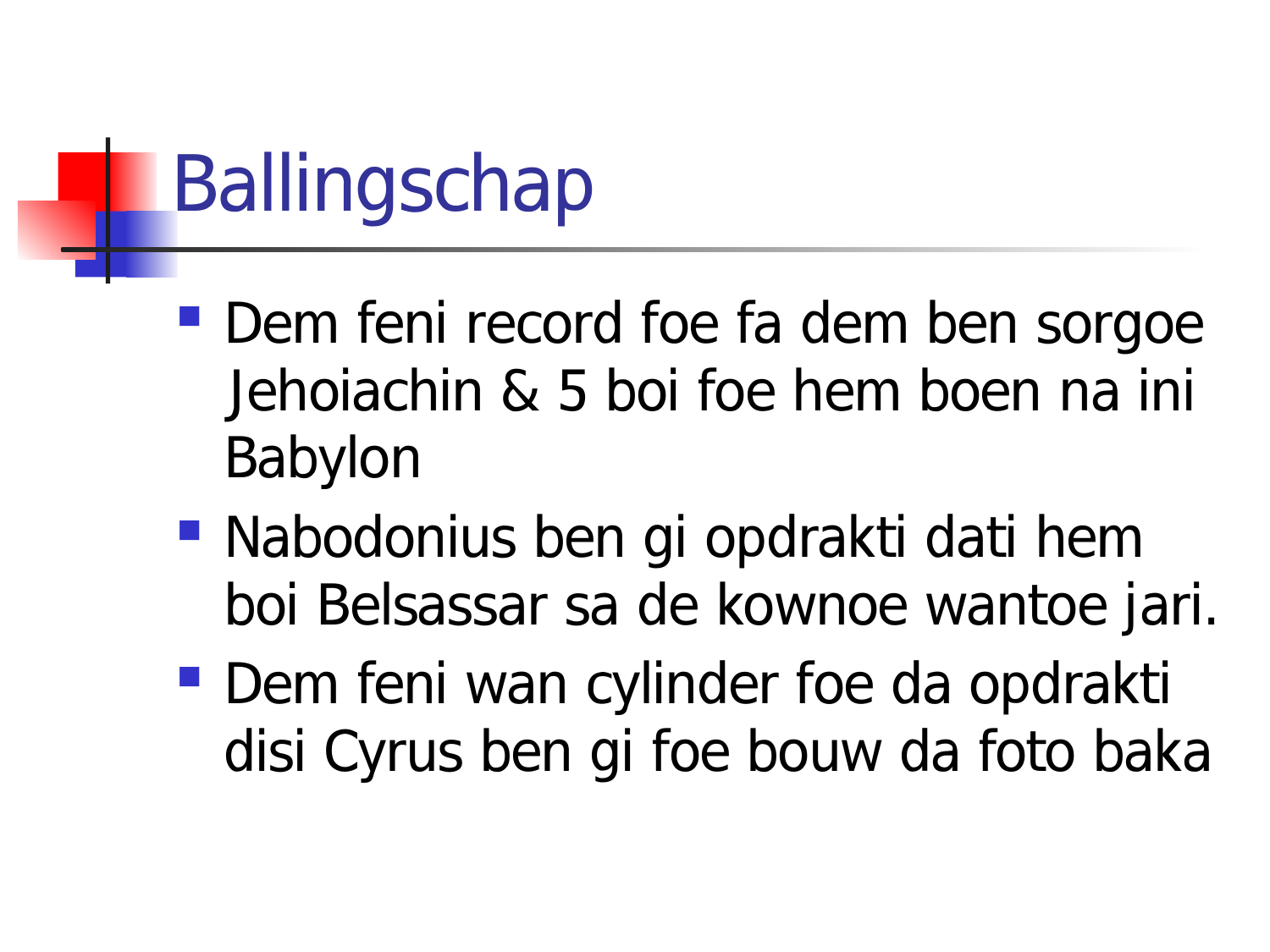

# Ballingschap
Dem feni record foe fa dem ben sorgoe Jehoiachin & 5 boi foe hem boen na ini Babylon
Nabodonius ben gi opdrakti dati hem boi Belsassar sa de kownoe wantoe jari.
Dem feni wan cylinder foe da opdrakti disi Cyrus ben gi foe bouw da foto baka